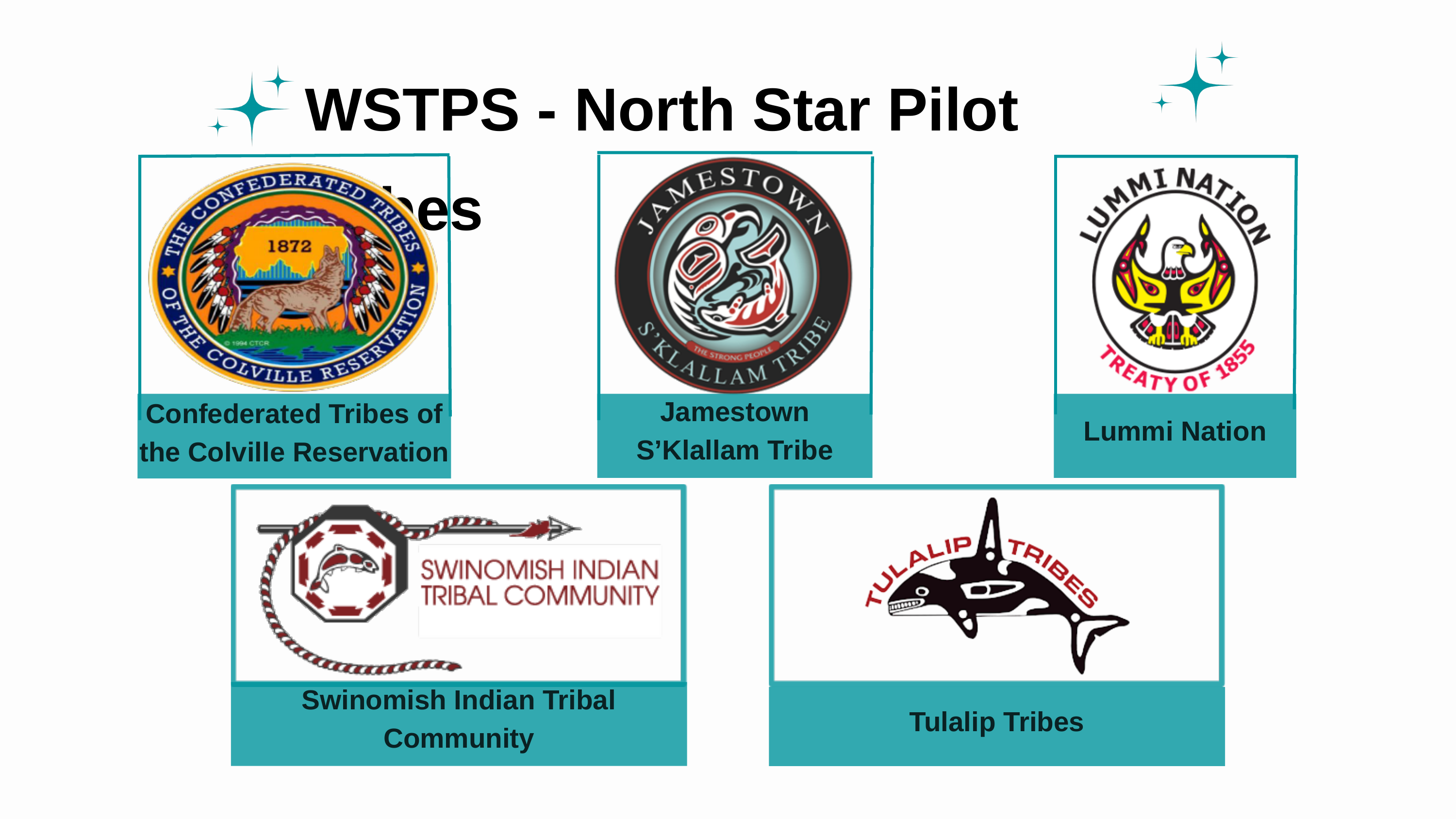

WSTPS - North Star Pilot Tribes

Confederated Tribes of the Colville Reservation

Jamestown S’Klallam Tribe

Lummi Nation

Swinomish Indian Tribal Community

Tulalip Tribes